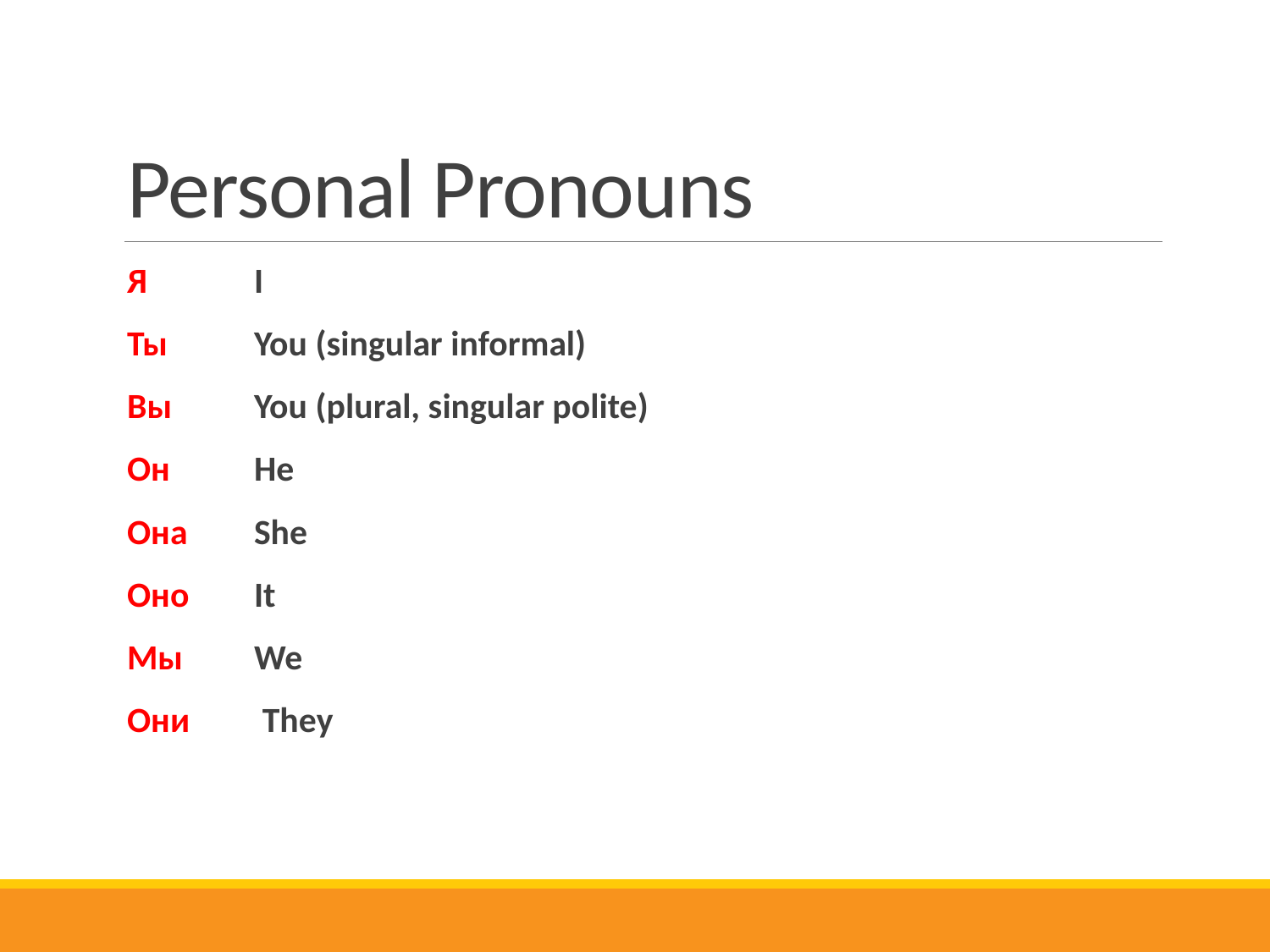

# Personal Pronouns
Я	I
Ты	You (singular informal)
Вы	You (plural, singular polite)
Он	He
Она	She
Оно	It
Мы	We
Они         They